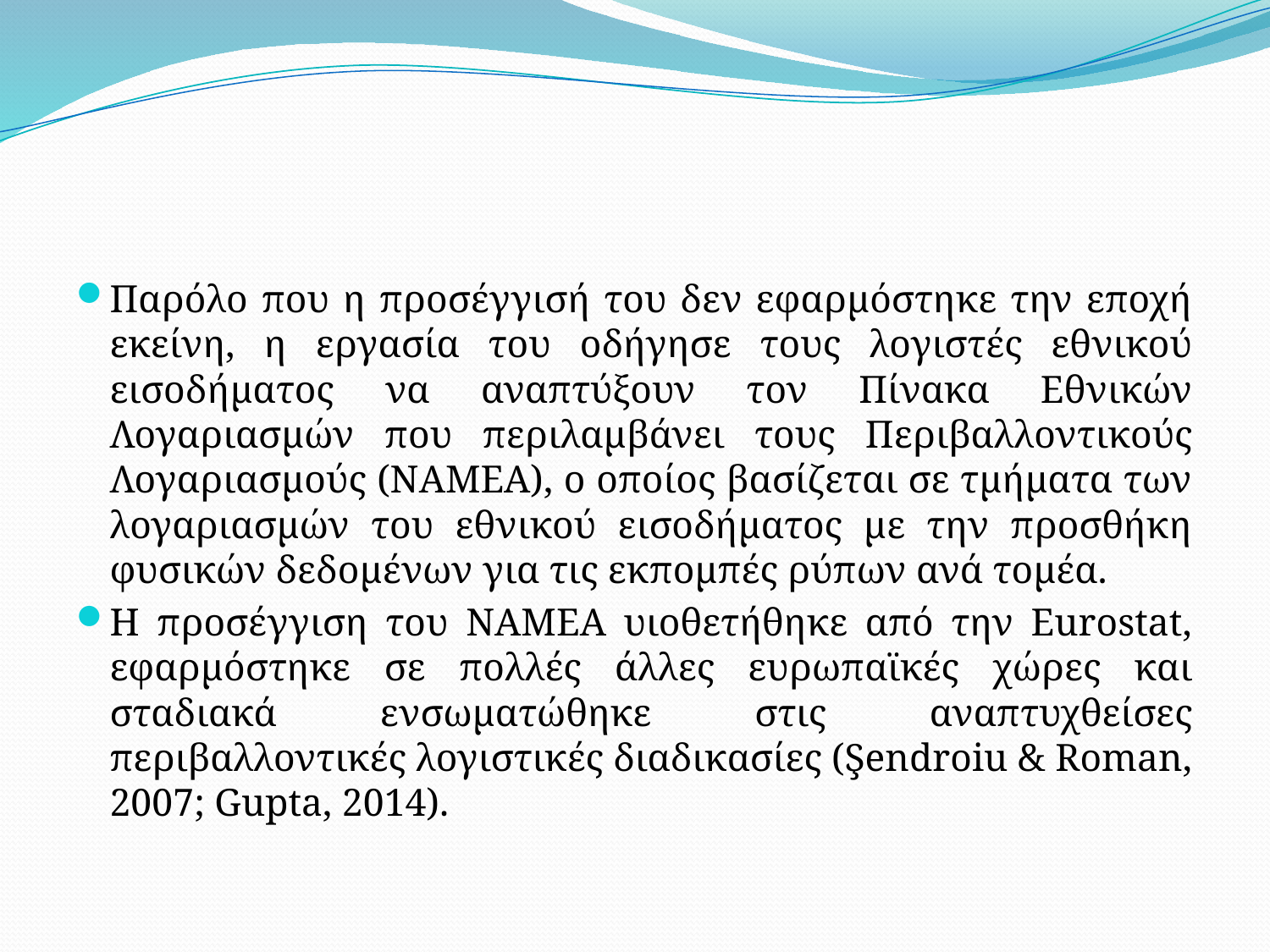

#
Παρόλο που η προσέγγισή του δεν εφαρμόστηκε την εποχή εκείνη, η εργασία του οδήγησε τους λογιστές εθνικού εισοδήματος να αναπτύξουν τον Πίνακα Εθνικών Λογαριασμών που περιλαμβάνει τους Περιβαλλοντικούς Λογαριασμούς (NAMEA), ο οποίος βασίζεται σε τμήματα των λογαριασμών του εθνικού εισοδήματος με την προσθήκη φυσικών δεδομένων για τις εκπομπές ρύπων ανά τομέα.
Η προσέγγιση του NAMEA υιοθετήθηκε από την Eurostat, εφαρμόστηκε σε πολλές άλλες ευρωπαϊκές χώρες και σταδιακά ενσωματώθηκε στις αναπτυχθείσες περιβαλλοντικές λογιστικές διαδικασίες (Şendroiu & Roman, 2007; Gupta, 2014).